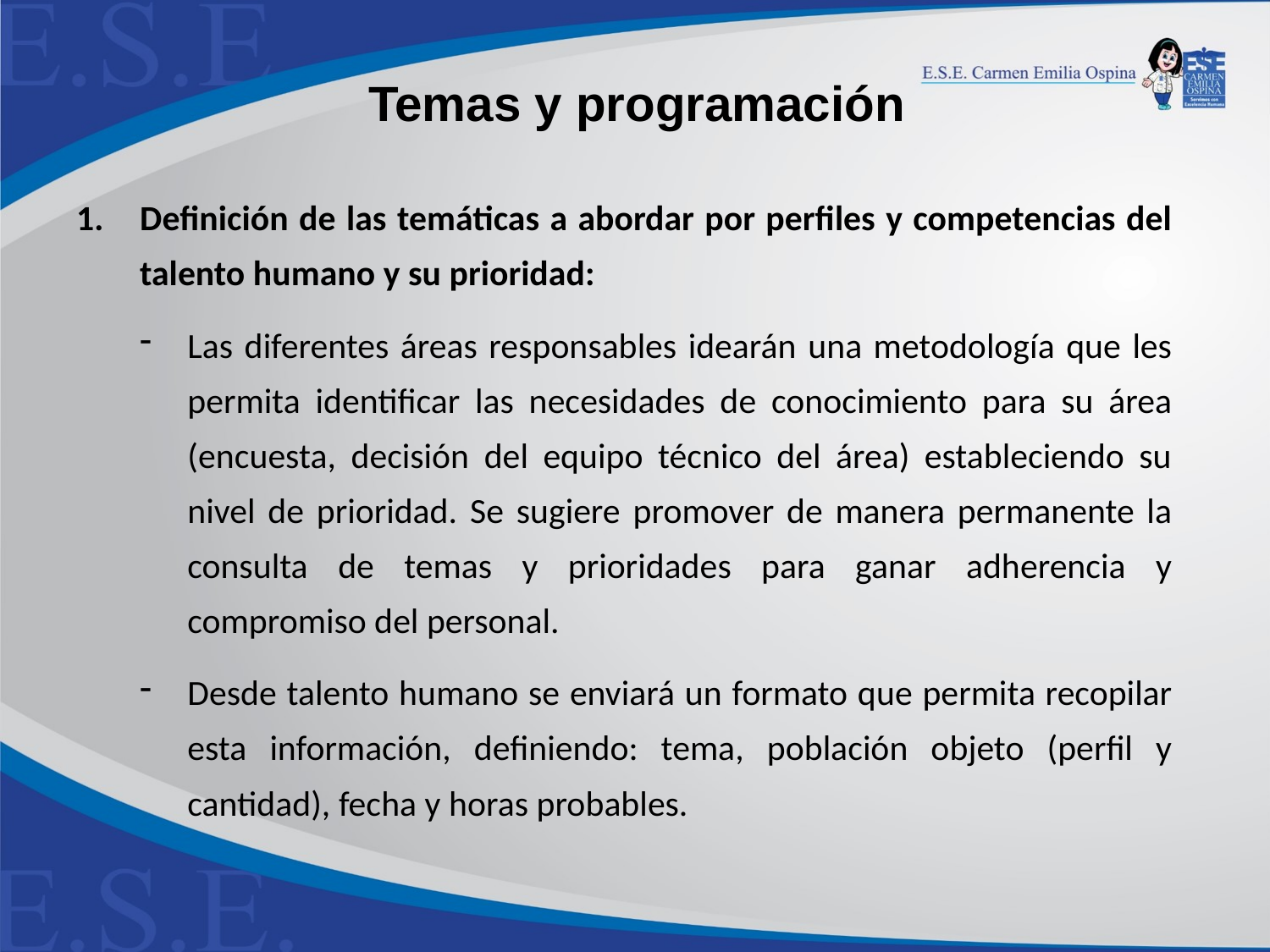

Temas y programación
Definición de las temáticas a abordar por perfiles y competencias del talento humano y su prioridad:
Las diferentes áreas responsables idearán una metodología que les permita identificar las necesidades de conocimiento para su área (encuesta, decisión del equipo técnico del área) estableciendo su nivel de prioridad. Se sugiere promover de manera permanente la consulta de temas y prioridades para ganar adherencia y compromiso del personal.
Desde talento humano se enviará un formato que permita recopilar esta información, definiendo: tema, población objeto (perfil y cantidad), fecha y horas probables.